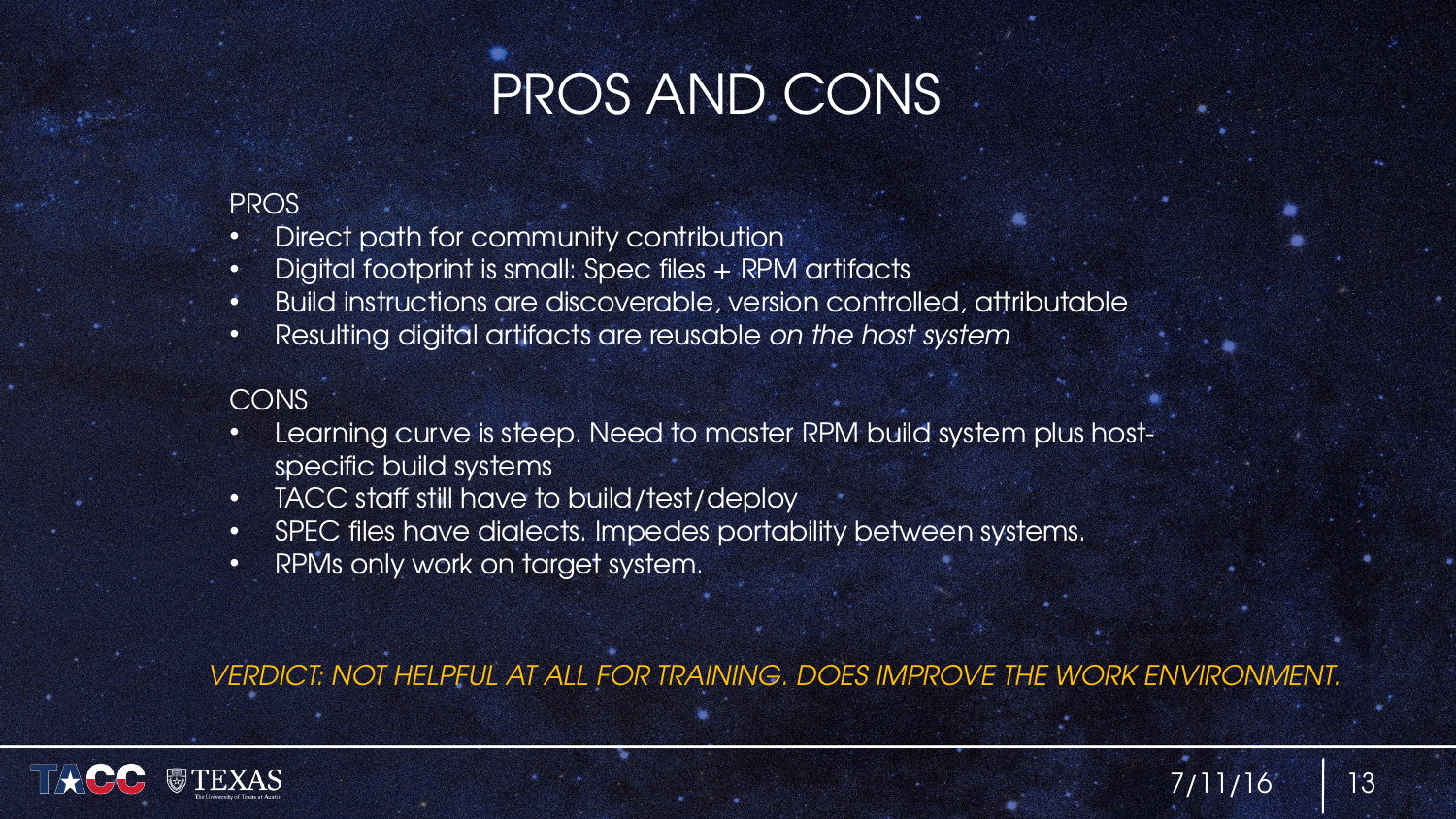

# PROS AND CONS
PROS
Direct path for community contribution
Digital footprint is small: Spec files + RPM artifacts
Build instructions are discoverable, version controlled, attributable
Resulting digital artifacts are reusable on the host system
CONS
Learning curve is steep. Need to master RPM build system plus host-specific build systems
TACC staff still have to build/test/deploy
SPEC files have dialects. Impedes portability between systems.
RPMs only work on target system.
VERDICT: NOT HELPFUL AT ALL FOR TRAINING. DOES IMPROVE THE WORK ENVIRONMENT.
7/11/16
13